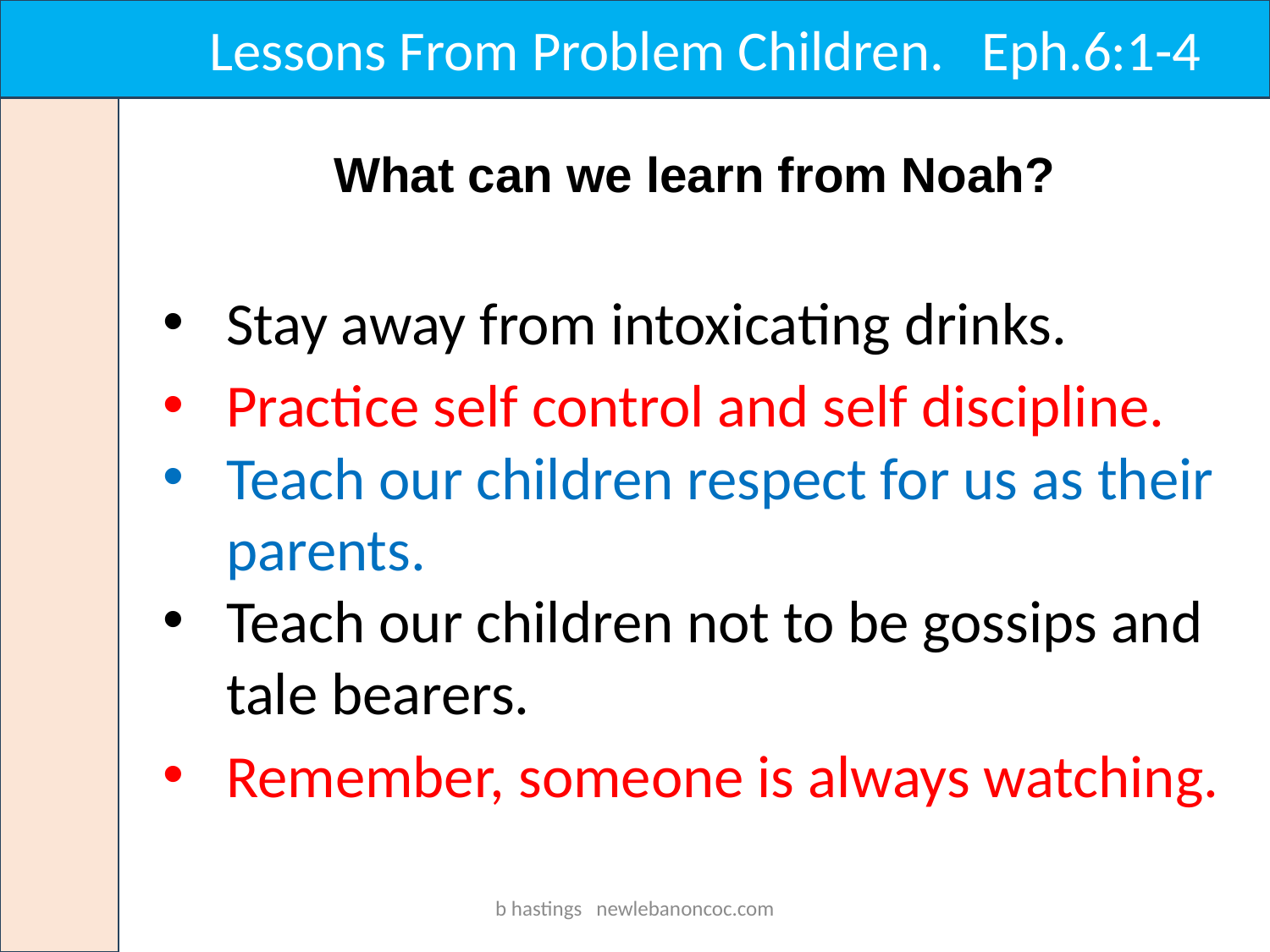

Lessons From Problem Children.   Eph.6:1-4
What can we learn from Noah?
Stay away from intoxicating drinks.
Practice self control and self discipline.
Teach our children respect for us as their parents.
Teach our children not to be gossips and tale bearers.
Remember, someone is always watching.
b hastings   newlebanoncoc.com